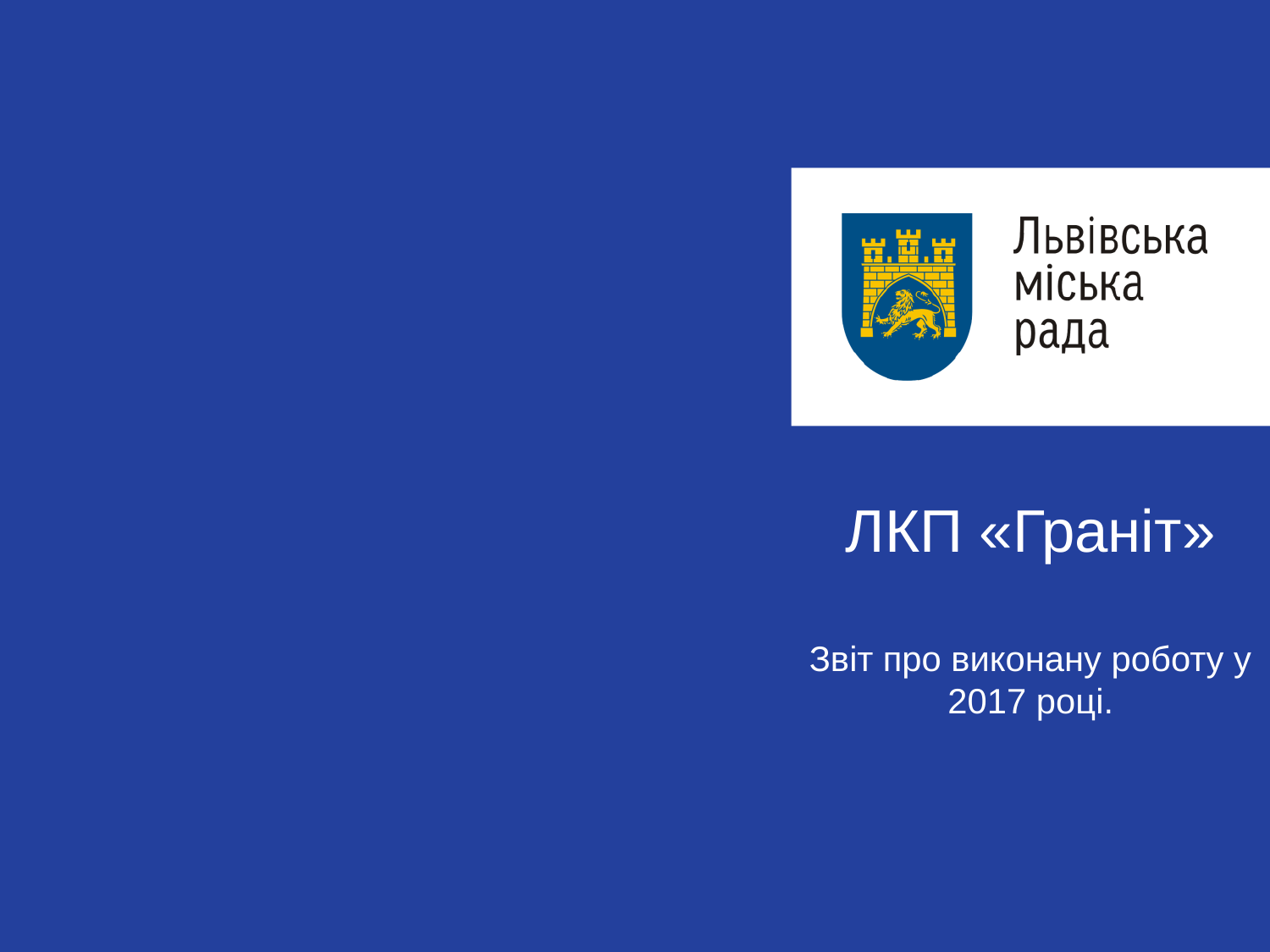

# ЛКП «Граніт»
Звіт про виконану роботу у 2017 році.